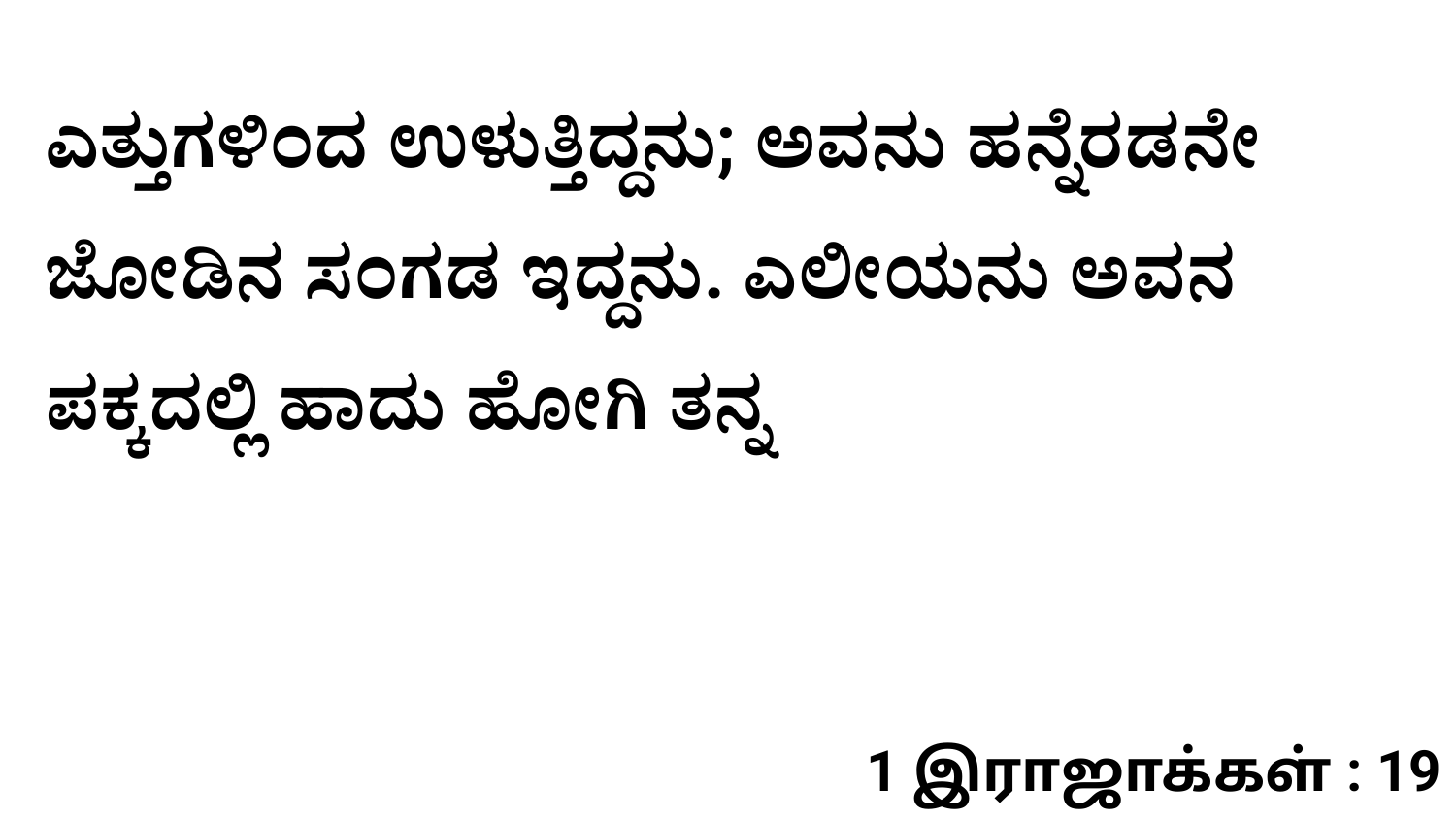

ಎತ್ತುಗಳಿಂದ ಉಳುತ್ತಿದ್ದನು; ಅವನು ಹನ್ನೆರಡನೇ ಜೋಡಿನ ಸಂಗಡ ಇದ್ದನು. ಎಲೀಯನು ಅವನ ಪಕ್ಕದಲ್ಲಿ ಹಾದು ಹೋಗಿ ತನ್ನ
1 இராஜாக்கள் : 19